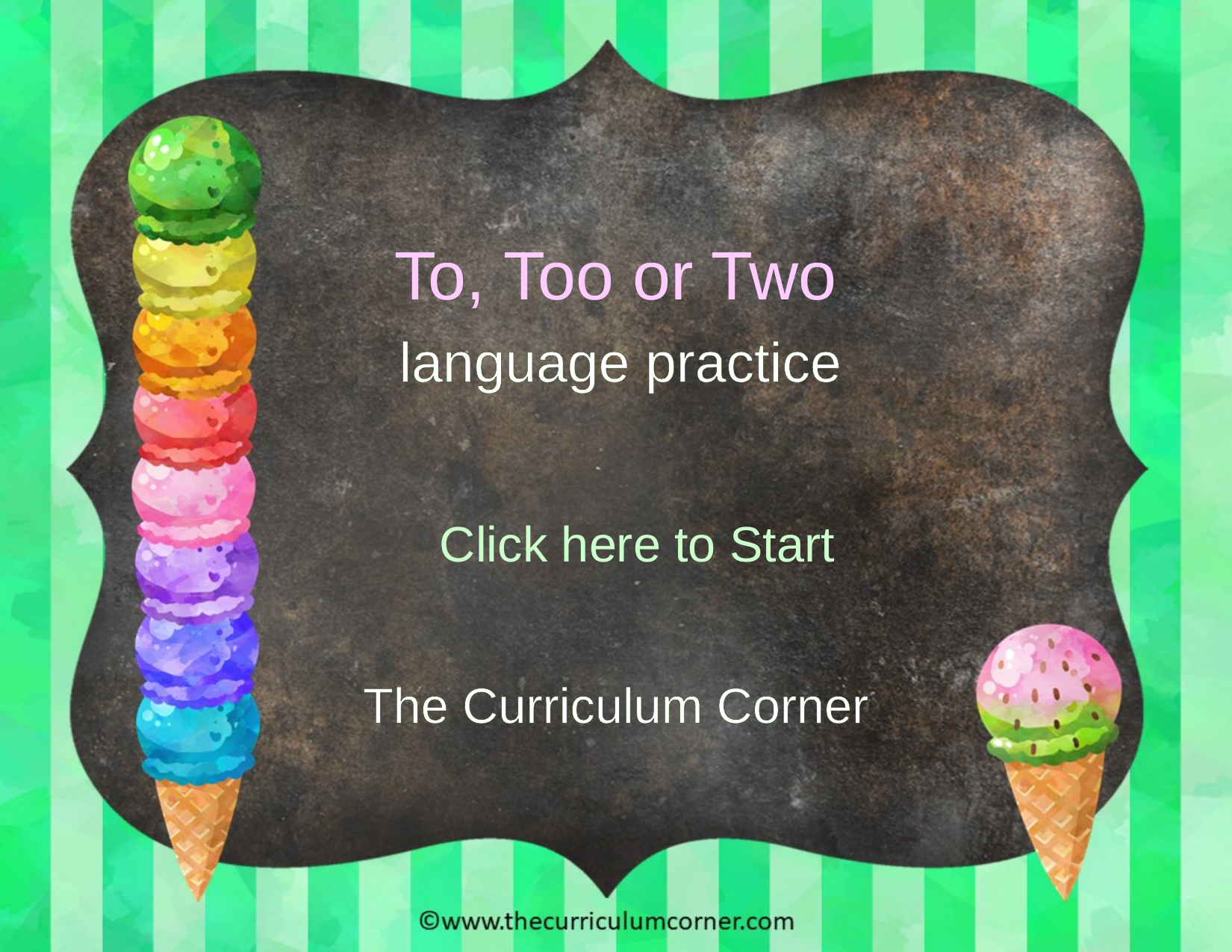

To, Too or Two
language practice
Click here to Start
The Curriculum Corner